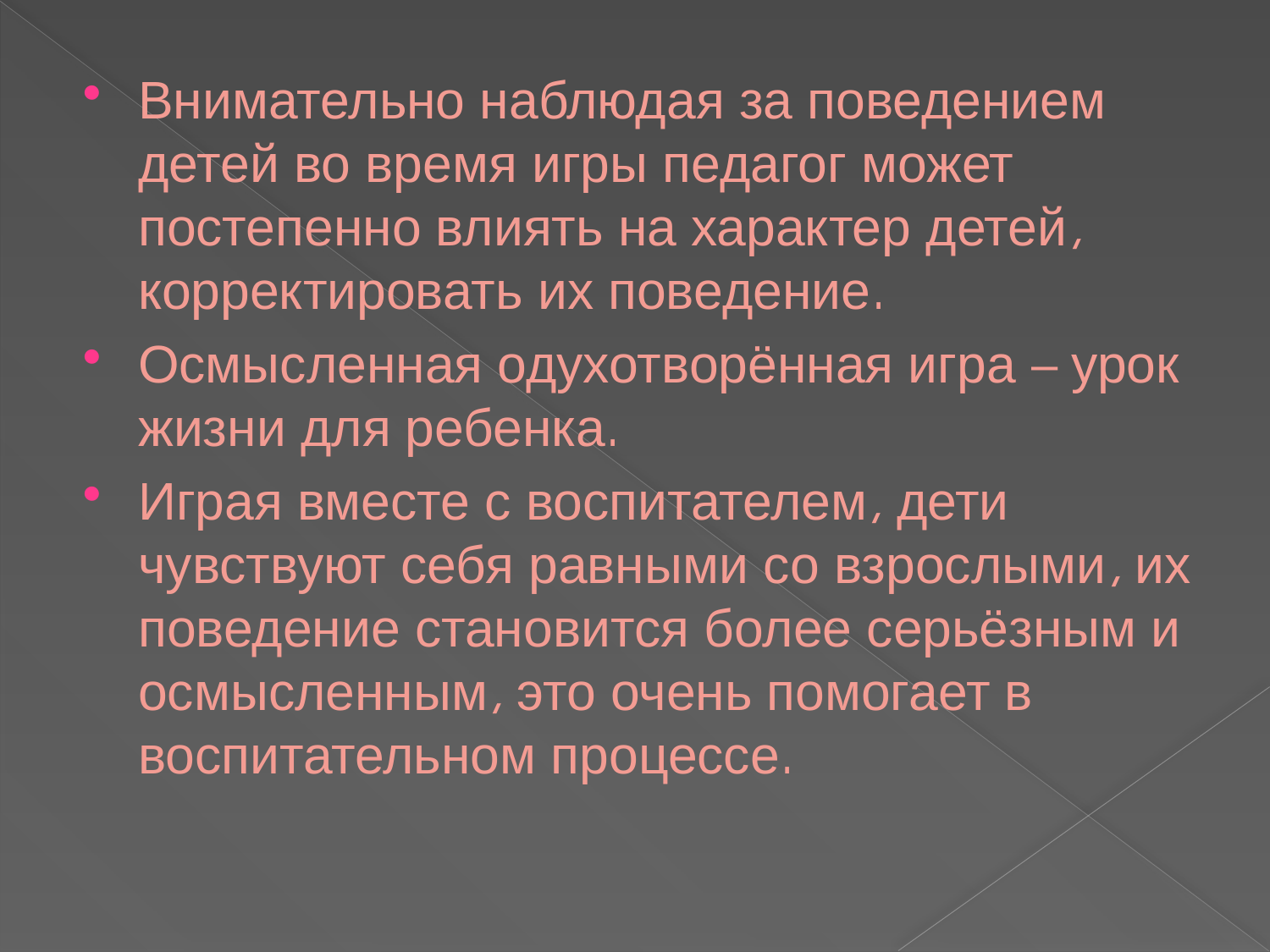

#
Внимательно наблюдая за поведением детей во время игры педагог может постепенно влиять на характер детей, корректировать их поведение.
Осмысленная одухотворённая игра – урок жизни для ребенка.
Играя вместе с воспитателем, дети чувствуют себя равными со взрослыми, их поведение становится более серьёзным и осмысленным, это очень помогает в воспитательном процессе.